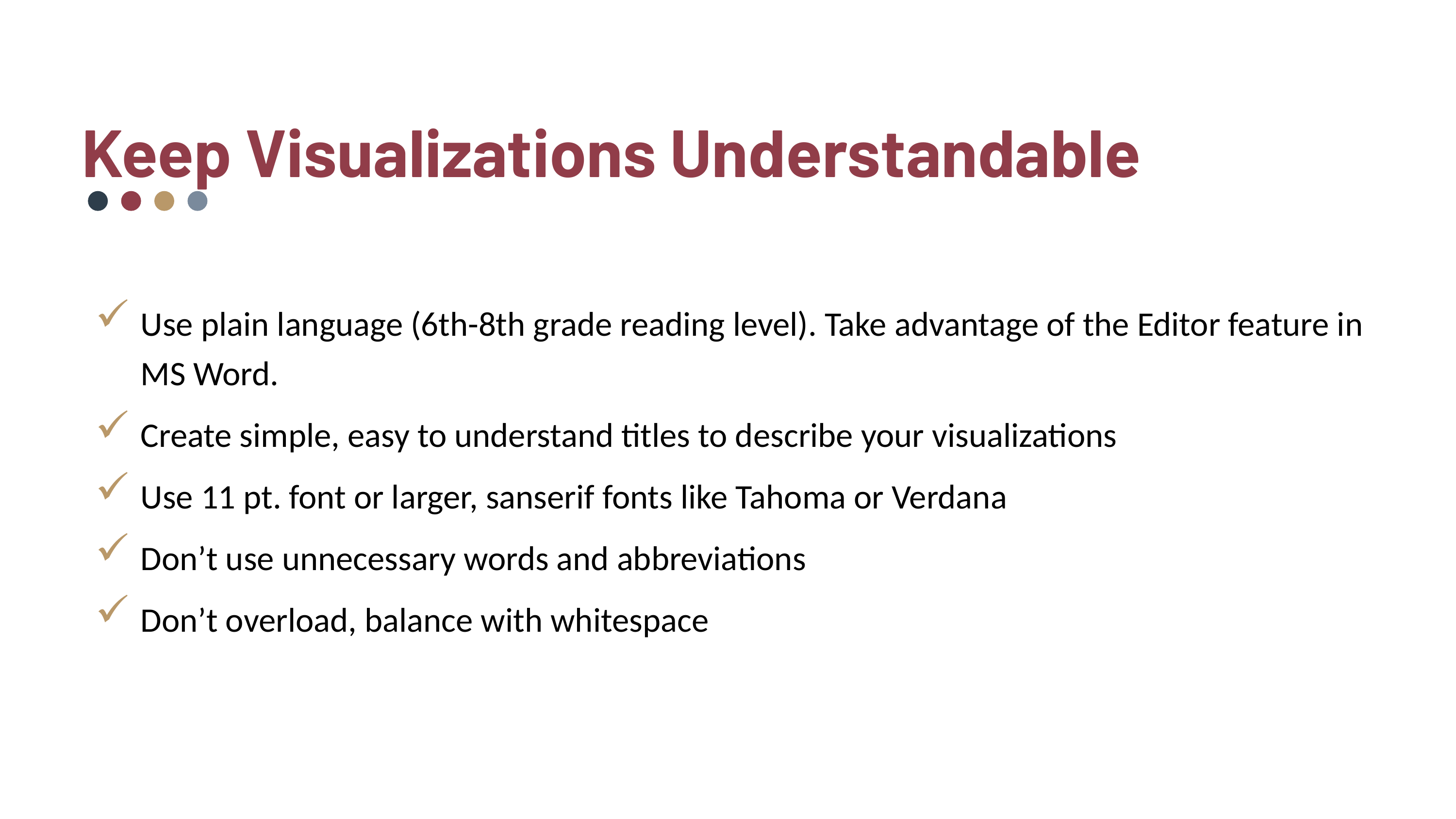

Keep Visualizations Understandable

Use plain language (6th-8th grade reading level). Take advantage of the Editor feature in MS Word.
Create simple, easy to understand titles to describe your visualizations
Use 11 pt. font or larger, sanserif fonts like Tahoma or Verdana
Don’t use unnecessary words and abbreviations
Don’t overload, balance with whitespace